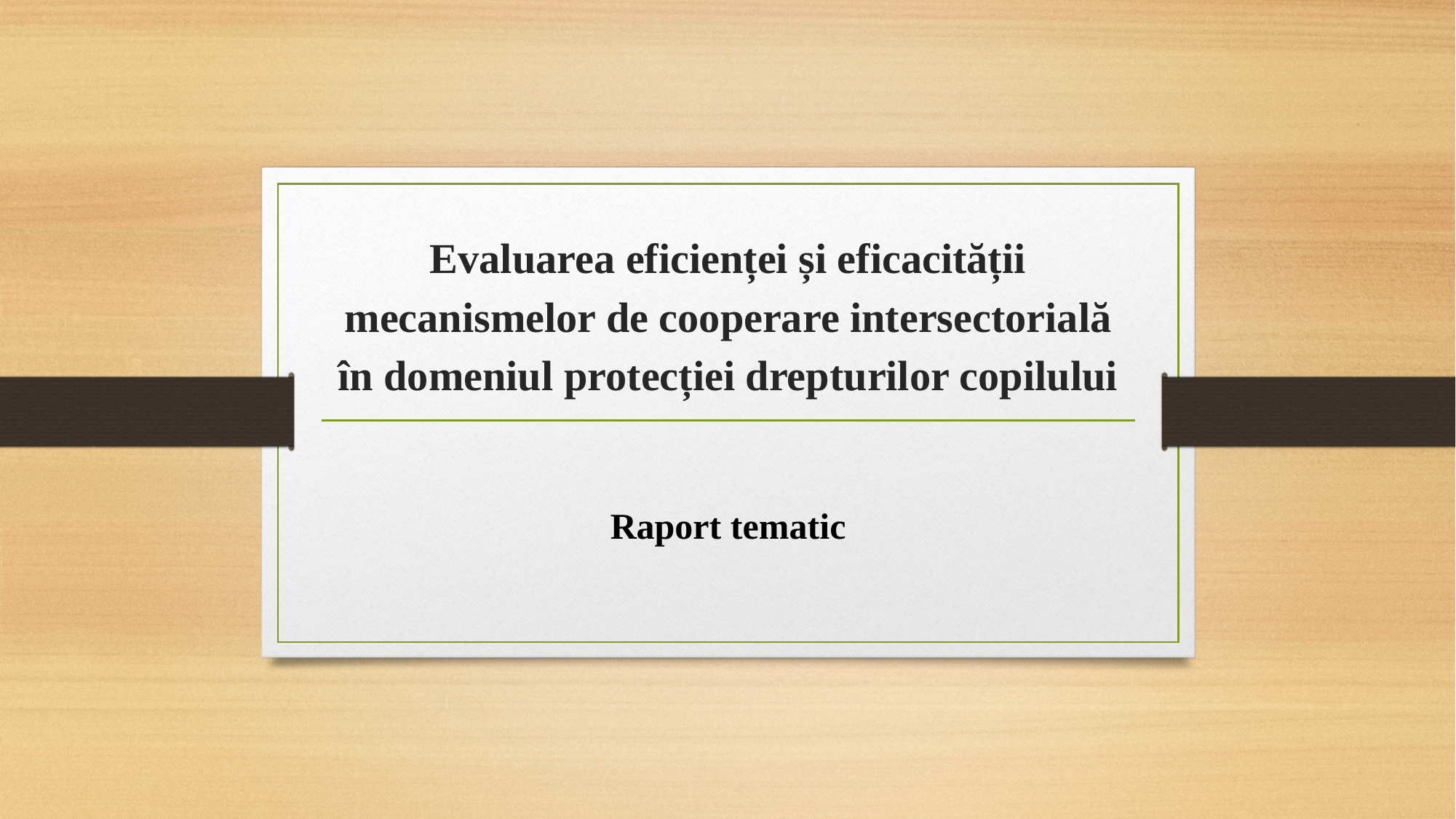

# Evaluarea eficienței și eficacității mecanismelor de cooperare intersectorială în domeniul protecției drepturilor copilului

Raport tematic